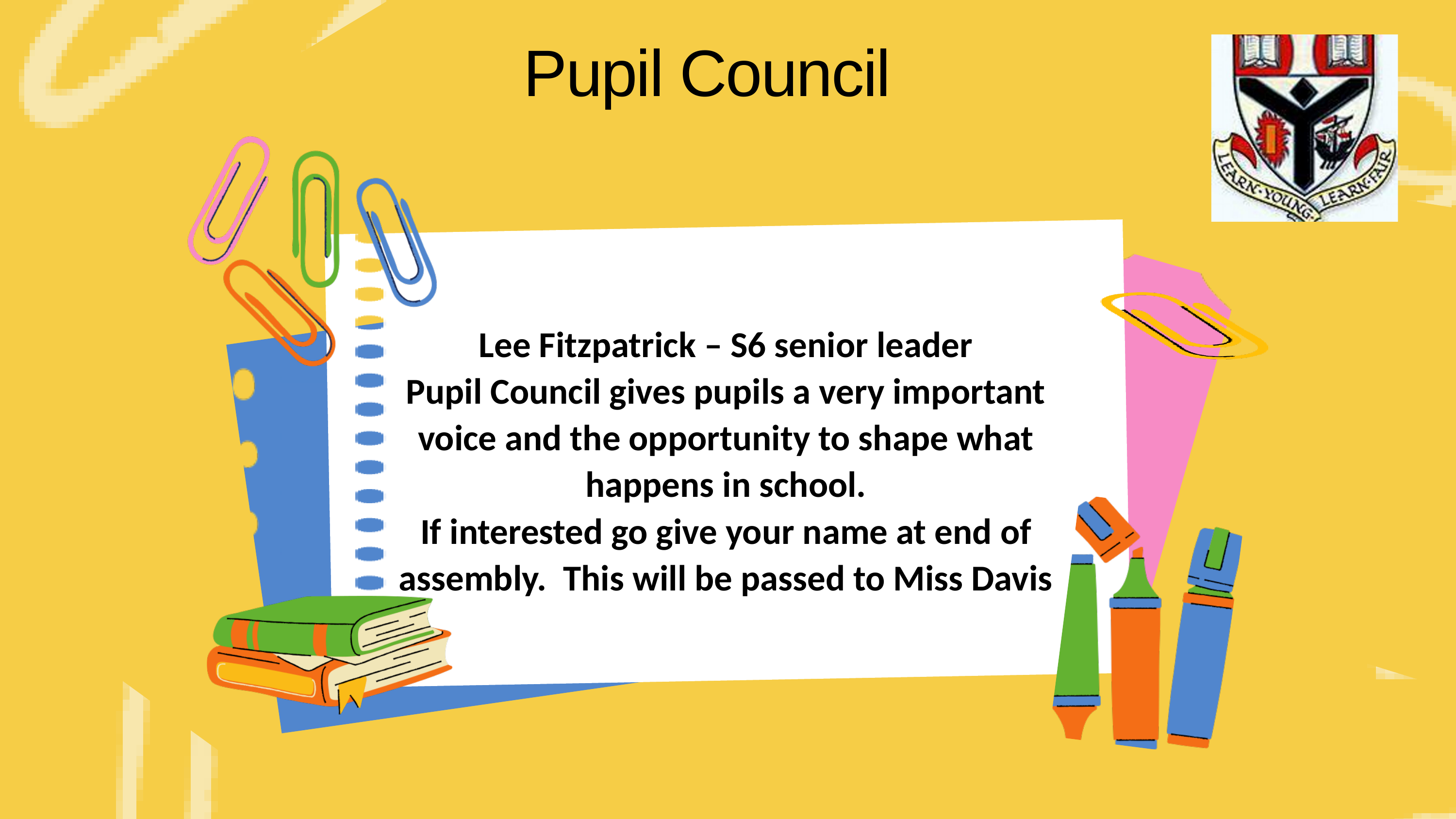

Pupil Council

Lee Fitzpatrick – S6 senior leader
Pupil Council gives pupils a very important voice and the opportunity to shape what happens in school.
If interested go give your name at end of assembly.  This will be passed to Miss Davis